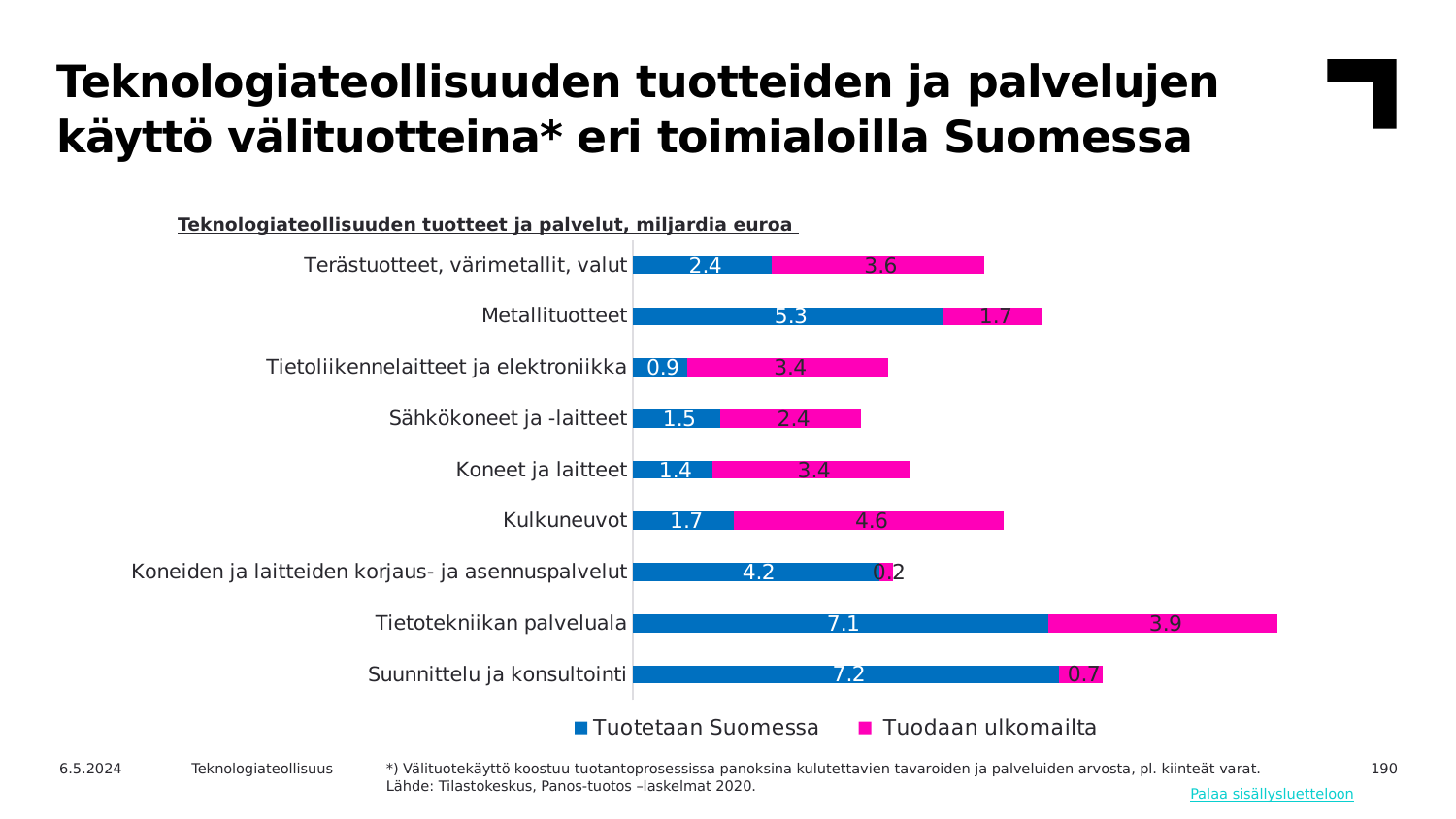

Teknologiateollisuuden tuotteiden ja palvelujen käyttö välituotteina* eri toimialoilla Suomessa
Teknologiateollisuuden tuotteet ja palvelut, miljardia euroa

### Chart

| Category | Tuotetaan Suomessa |  Tuodaan ulkomailta |
|---|---|---|
| Suunnittelu ja konsultointi | 7.24 | 0.74 |
| Tietotekniikan palveluala | 7.05 | 3.9 |
| Koneiden ja laitteiden korjaus- ja asennuspalvelut | 4.18 | 0.24 |
| Kulkuneuvot | 1.72 | 4.57 |
| Koneet ja laitteet | 1.35 | 3.35 |
| Sähkökoneet ja -laitteet | 1.48 | 2.4 |
| Tietoliikennelaitteet ja elektroniikka | 0.92 | 3.41 |
| Metallituotteet | 5.27 | 1.69 |
| Terästuotteet, värimetallit, valut | 2.36 | 3.6 |
*) Välituotekäyttö koostuu tuotantoprosessissa panoksina kulutettavien tavaroiden ja palveluiden arvosta, pl. kiinteät varat.
Lähde: Tilastokeskus, Panos-tuotos –laskelmat 2020.

6.5.2024
Teknologiateollisuus
190
Palaa sisällysluetteloon